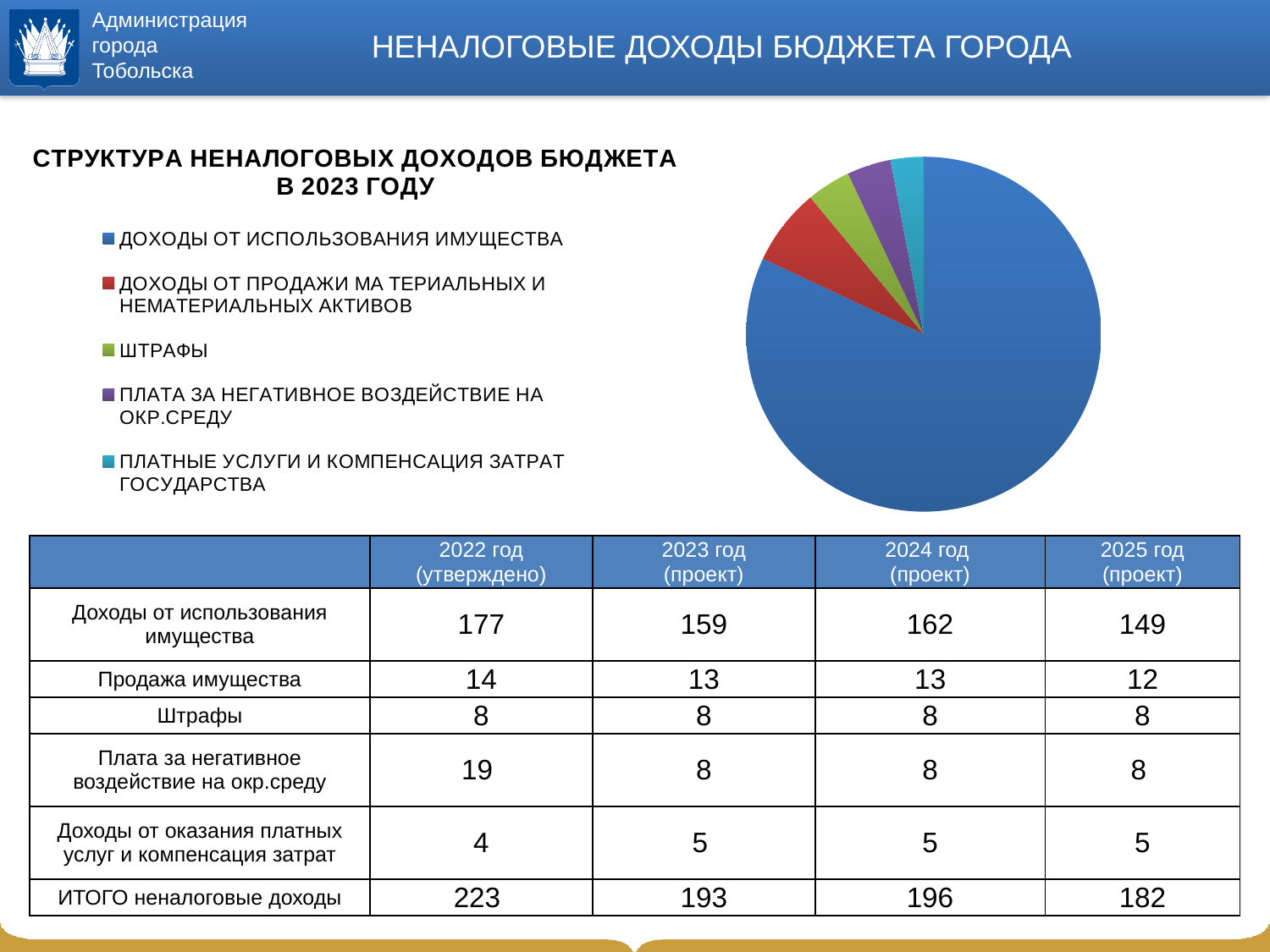

# НЕНАЛОГОВЫЕ ДОХОДЫ БЮДЖЕТА ГОРОДА

### Chart: СТРУКТУРА НЕНАЛОГОВЫХ ДОХОДОВ БЮДЖЕТА
В 2023 ГОДУ

| Category | Столбец1 |
|---|---|
| ДОХОДЫ ОТ ИСПОЛЬЗОВАНИЯ ИМУЩЕСТВА | 0.82 |
| ДОХОДЫ ОТ ПРОДАЖИ МА ТЕРИАЛЬНЫХ И НЕМАТЕРИАЛЬНЫХ АКТИВОВ | 0.07 |
| ШТРАФЫ | 0.04 |
| ПЛАТА ЗА НЕГАТИВНОЕ ВОЗДЕЙСТВИЕ НА ОКР.СРЕДУ | 0.04 |
| ПЛАТНЫЕ УСЛУГИ И КОМПЕНСАЦИЯ ЗАТРАТ ГОСУДАРСТВА | 0.03 |
|  | 2022 год (утверждено) | 2023 год (проект) | 2024 год (проект) | 2025 год (проект) |
| --- | --- | --- | --- | --- |
| Доходы от использования имущества | 177 | 159 | 162 | 149 |
| Продажа имущества | 14 | 13 | 13 | 12 |
| Штрафы | 8 | 8 | 8 | 8 |
| Плата за негативное воздействие на окр.среду | 19 | 8 | 8 | 8 |
| Доходы от оказания платных услуг и компенсация затрат | 4 | 5 | 5 | 5 |
| ИТОГО неналоговые доходы | 223 | 193 | 196 | 182 |